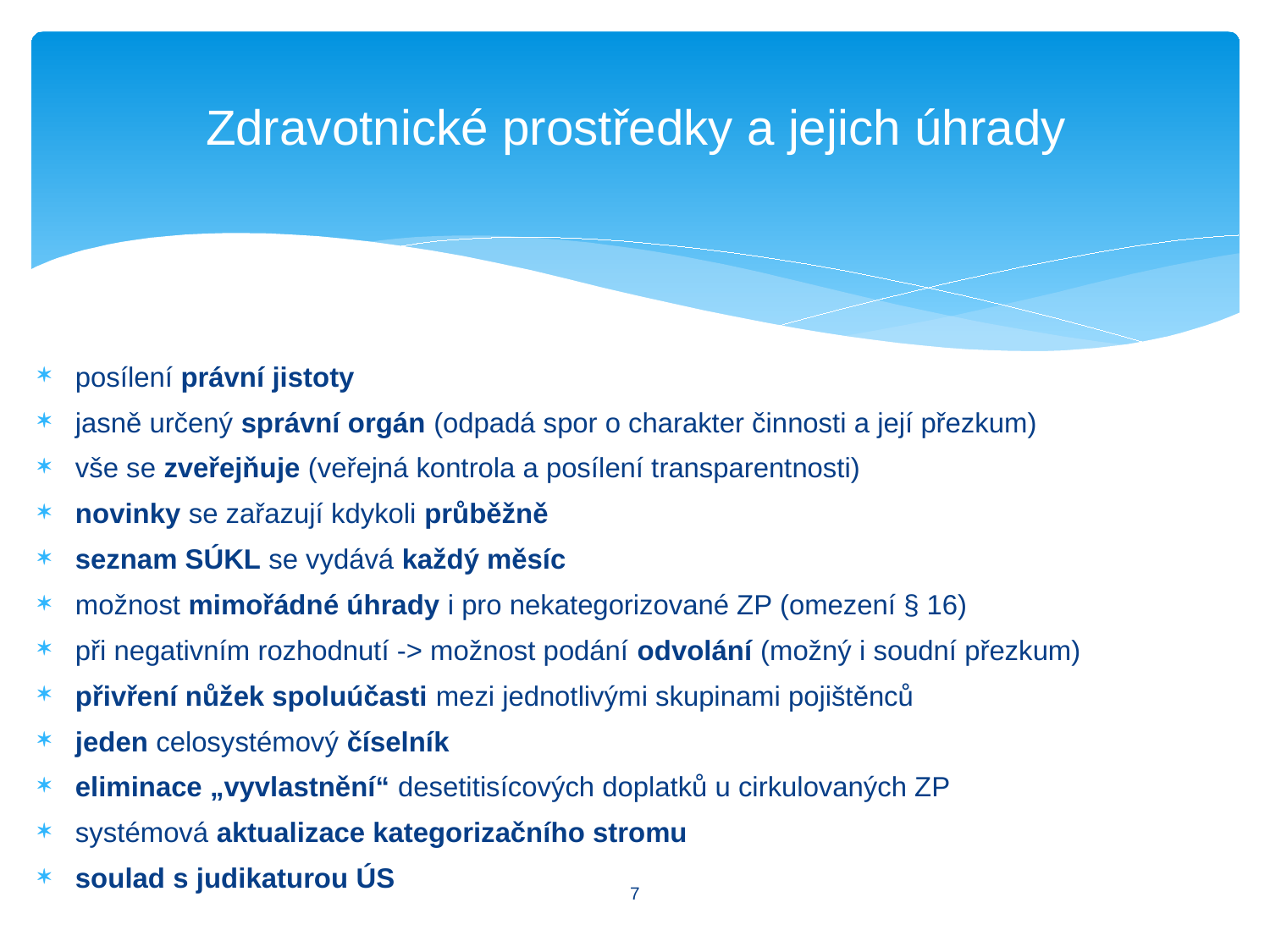

# Zdravotnické prostředky a jejich úhrady
posílení právní jistoty
jasně určený správní orgán (odpadá spor o charakter činnosti a její přezkum)
vše se zveřejňuje (veřejná kontrola a posílení transparentnosti)
novinky se zařazují kdykoli průběžně
seznam SÚKL se vydává každý měsíc
možnost mimořádné úhrady i pro nekategorizované ZP (omezení § 16)
při negativním rozhodnutí -> možnost podání odvolání (možný i soudní přezkum)
přivření nůžek spoluúčasti mezi jednotlivými skupinami pojištěnců
jeden celosystémový číselník
eliminace „vyvlastnění“ desetitisícových doplatků u cirkulovaných ZP
systémová aktualizace kategorizačního stromu
soulad s judikaturou ÚS
7